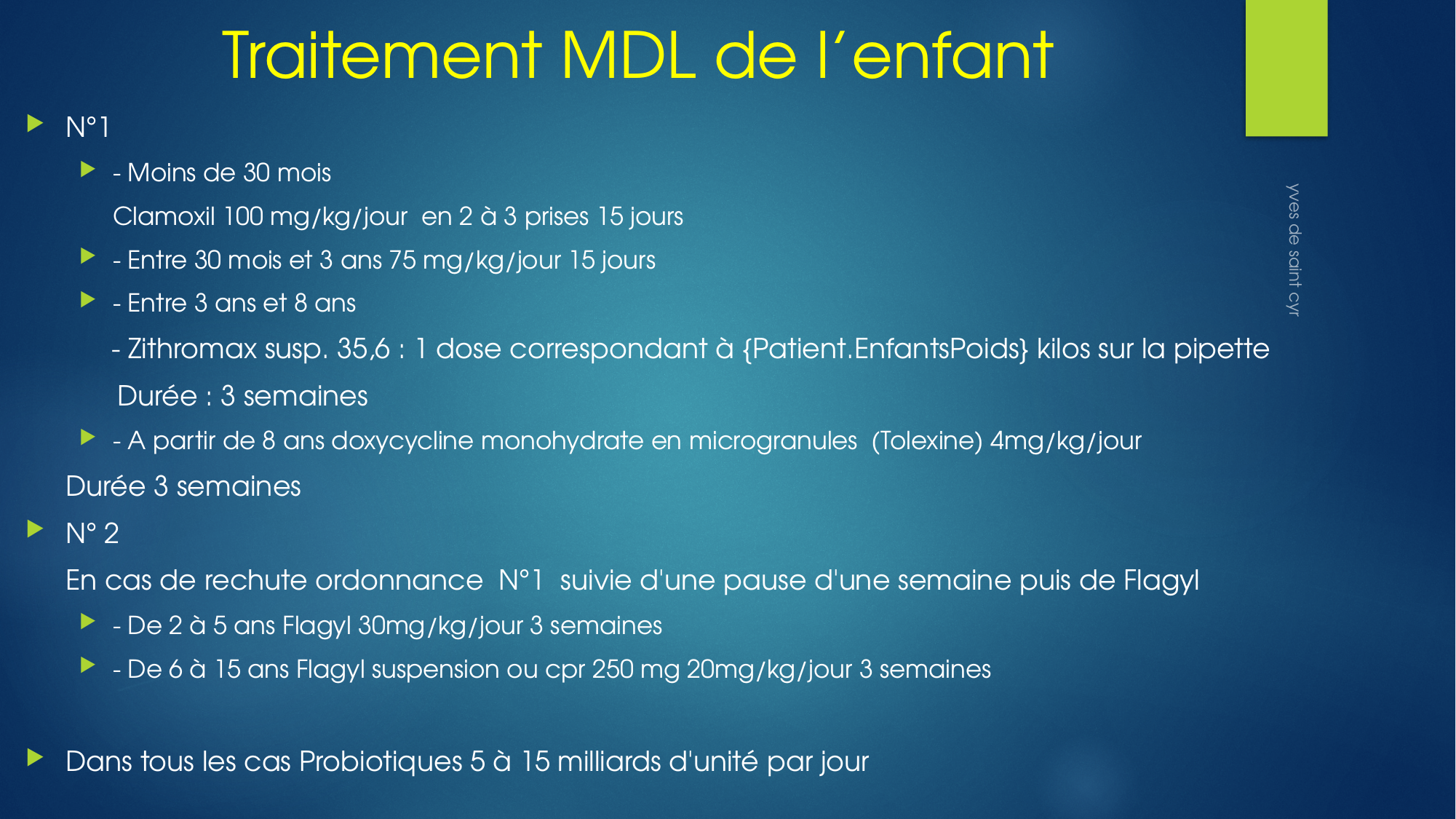

# Traitement MDL de l’enfant
N°1
- Moins de 30 mois
	Clamoxil 100 mg/kg/jour  en 2 à 3 prises 15 jours
- Entre 30 mois et 3 ans 75 mg/kg/jour 15 jours
- Entre 3 ans et 8 ans
		      - Zithromax susp. 35,6 : 1 dose correspondant à {Patient.EnfantsPoids} kilos sur la pipette
            Durée : 3 semaines
- A partir de 8 ans doxycycline monohydrate en microgranules  (Tolexine) 4mg/kg/jour
		Durée 3 semaines
N° 2
	En cas de rechute ordonnance  N°1  suivie d'une pause d'une semaine puis de Flagyl
- De 2 à 5 ans Flagyl 30mg/kg/jour 3 semaines
- De 6 à 15 ans Flagyl suspension ou cpr 250 mg 20mg/kg/jour 3 semaines

Dans tous les cas Probiotiques 5 à 15 milliards d'unité par jour
yves de saint cyr